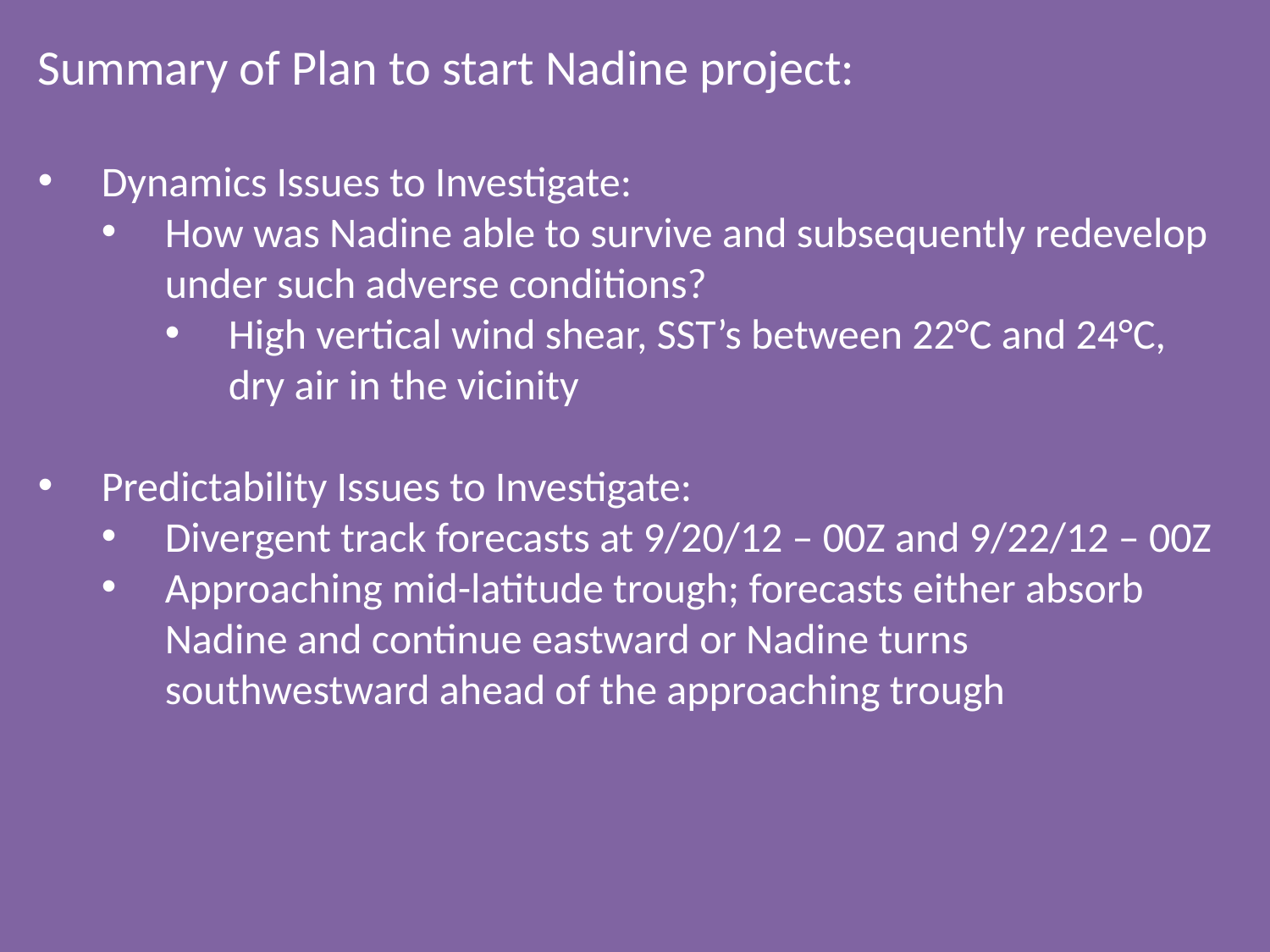

Summary of Plan to start Nadine project:

Dynamics Issues to Investigate:
How was Nadine able to survive and subsequently redevelop under such adverse conditions?
High vertical wind shear, SST’s between 22°C and 24°C, dry air in the vicinity

Predictability Issues to Investigate:
Divergent track forecasts at 9/20/12 – 00Z and 9/22/12 – 00Z
Approaching mid-latitude trough; forecasts either absorb Nadine and continue eastward or Nadine turns southwestward ahead of the approaching trough